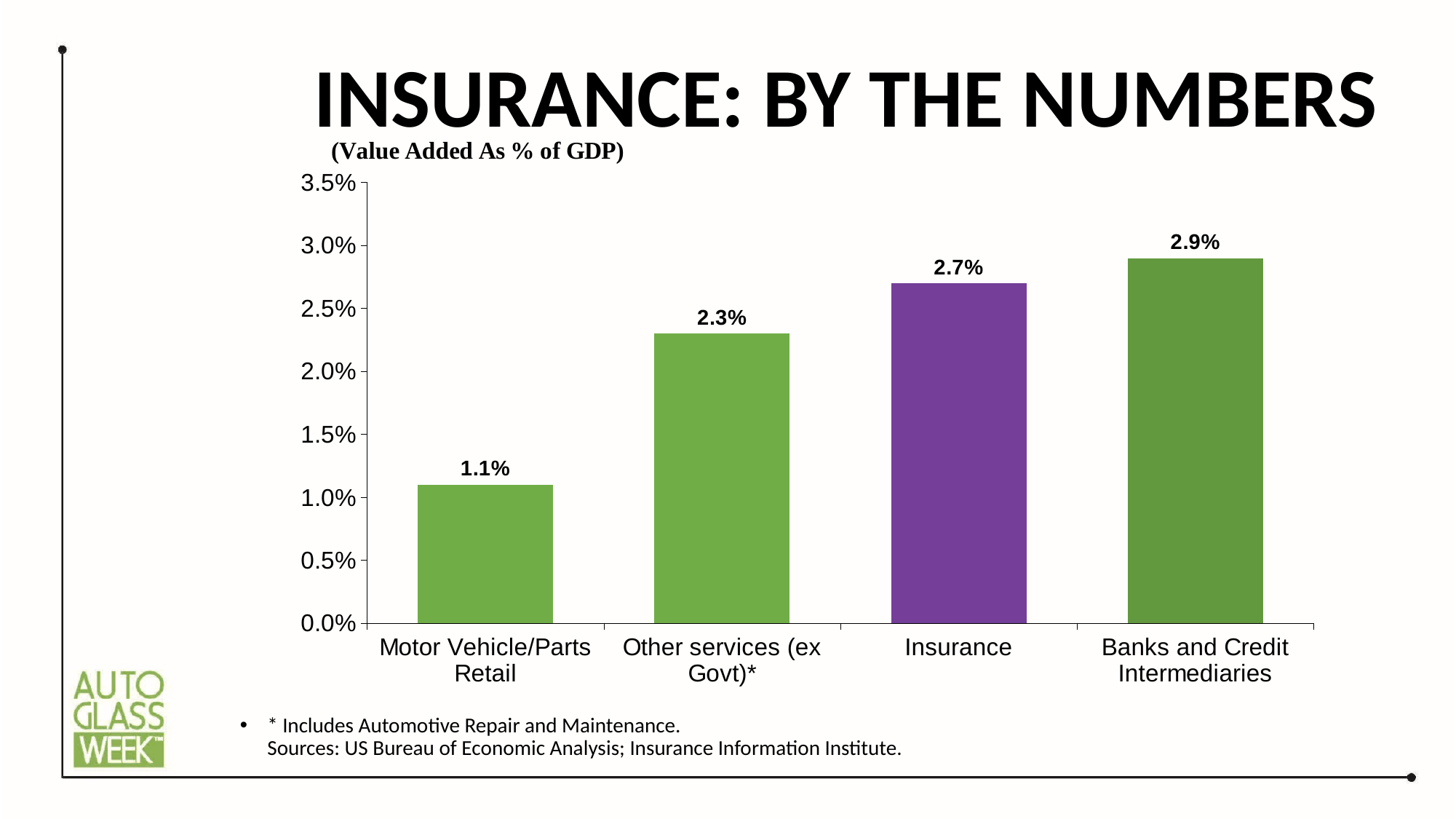

Insurance: by the numbers

### Chart

| Category | 2016 |
|---|---|
| Motor Vehicle/Parts Retail | 0.011000000000000001 |
| Other services (ex Govt)* | 0.023 |
| Insurance | 0.027 |
| Banks and Credit Intermediaries | 0.029 |
* Includes Automotive Repair and Maintenance.
Sources: US Bureau of Economic Analysis; Insurance Information Institute.